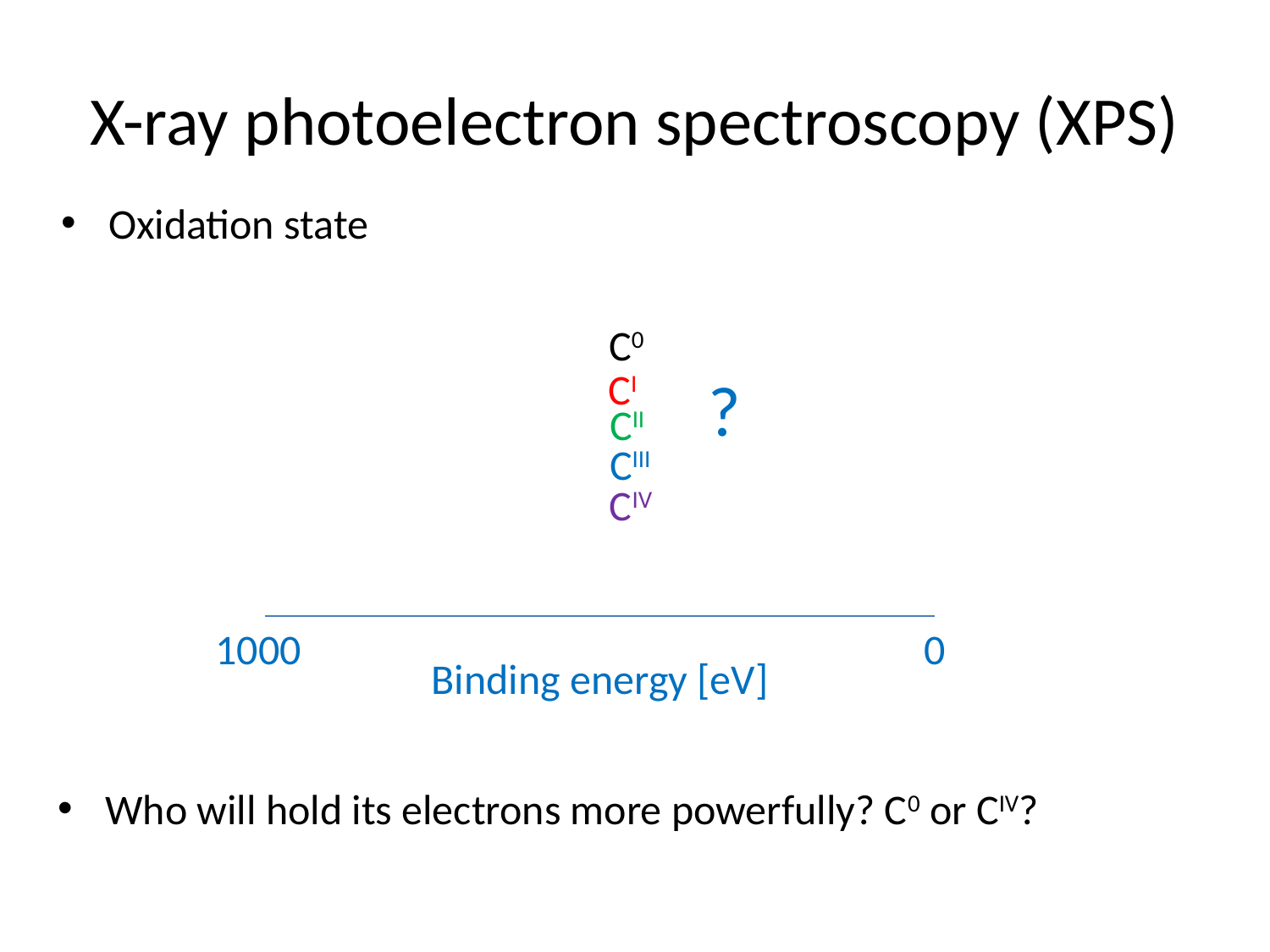

# X-ray photoelectron spectroscopy (XPS)
Oxidation state
C0
CI
?
CII
CIII
CIV
1000
0
Binding energy [eV]
Who will hold its electrons more powerfully? C0 or CIV?